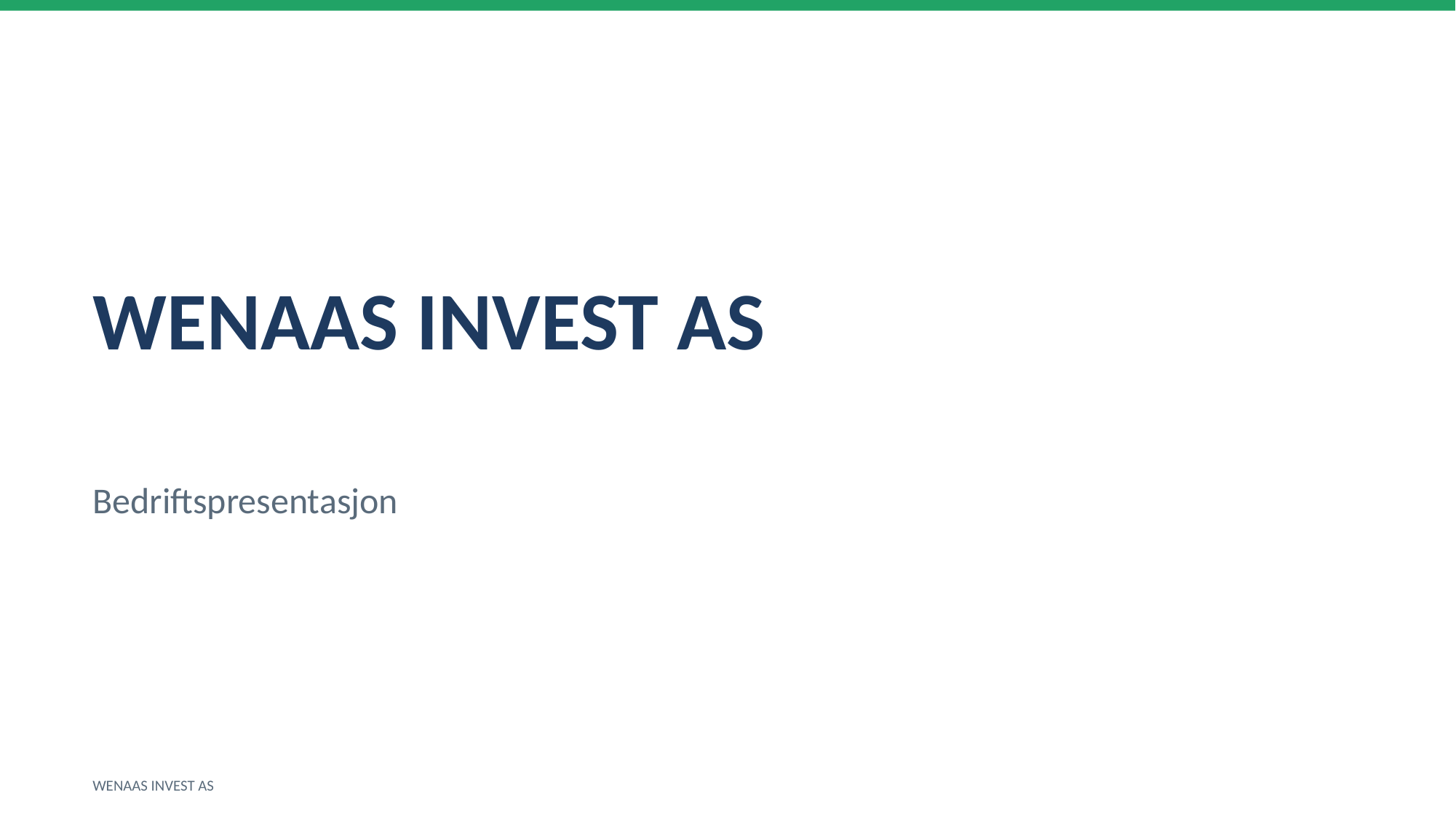

WENAAS INVEST AS
Bedriftspresentasjon
WENAAS INVEST AS